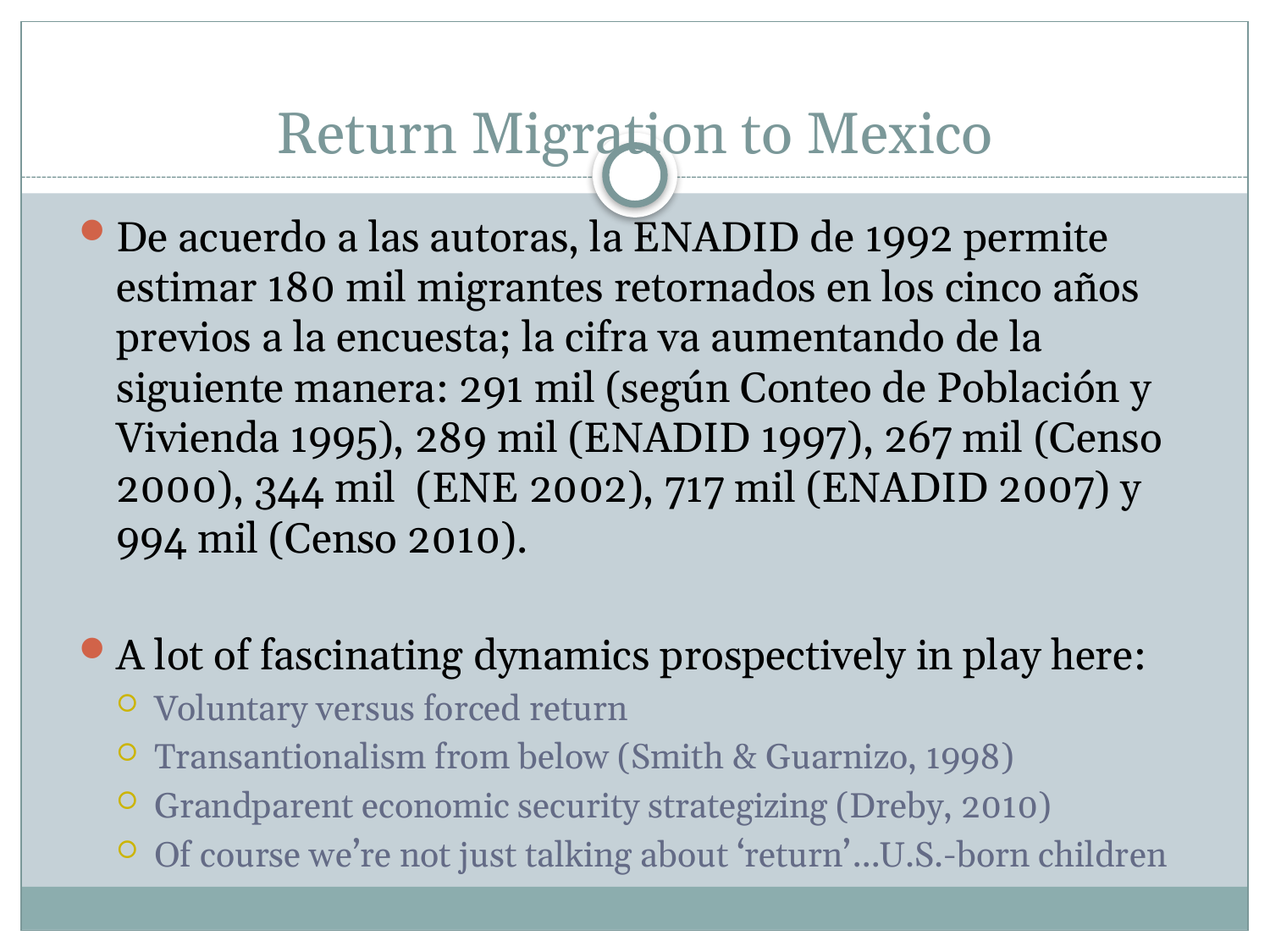

# Return Migration to Mexico
De acuerdo a las autoras, la ENADID de 1992 permite estimar 180 mil migrantes retornados en los cinco años previos a la encuesta; la cifra va aumentando de la siguiente manera: 291 mil (según Conteo de Población y Vivienda 1995), 289 mil (ENADID 1997), 267 mil (Censo 2000), 344 mil  (ENE 2002), 717 mil (ENADID 2007) y 994 mil (Censo 2010).

A lot of fascinating dynamics prospectively in play here:
Voluntary versus forced return
Transantionalism from below (Smith & Guarnizo, 1998)
Grandparent economic security strategizing (Dreby, 2010)
Of course we’re not just talking about ‘return’…U.S.-born children